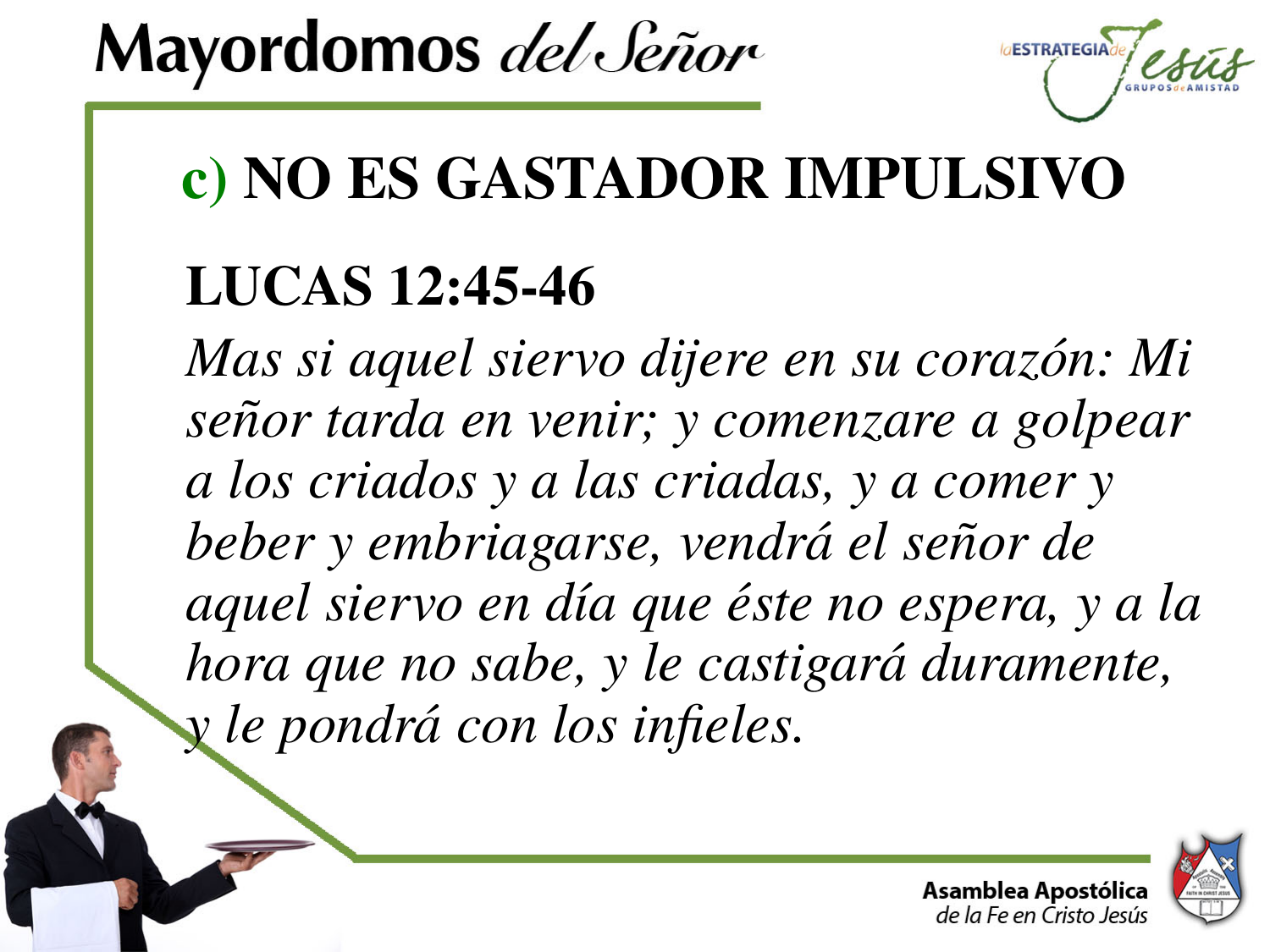

# c) NO ES GASTADOR IMPULSIVO
LUCAS 12:45-46
Mas si aquel siervo dijere en su corazón: Mi señor tarda en venir; y comenzare a golpear a los criados y a las criadas, y a comer y beber y embriagarse, vendrá el señor de aquel siervo en día que éste no espera, y a la hora que no sabe, y le castigará duramente,   y le pondrá con los infieles.